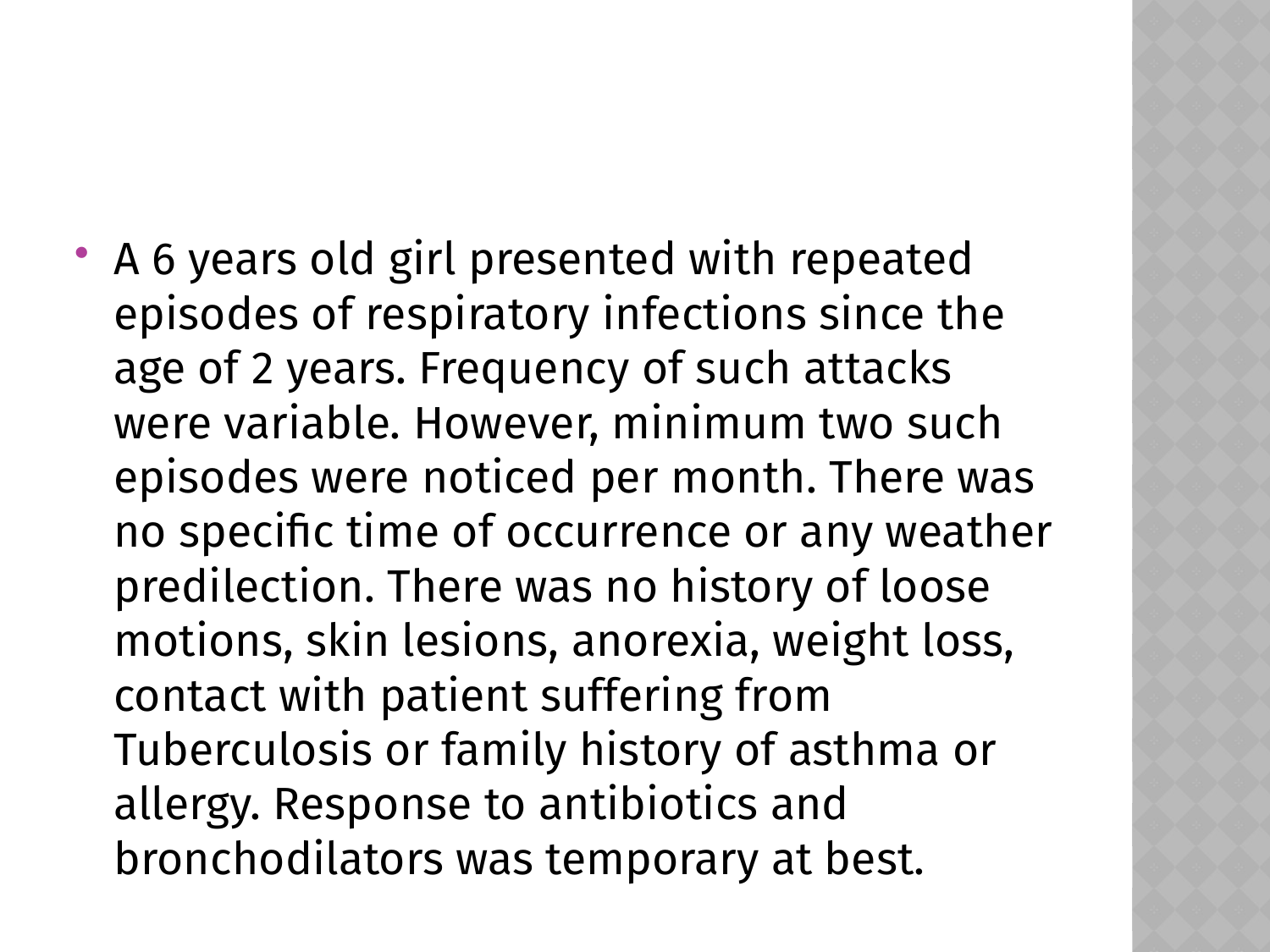

#
A 6 years old girl presented with repeated episodes of respiratory infections since the age of 2 years. Frequency of such attacks were variable. However, minimum two such episodes were noticed per month. There was no specific time of occurrence or any weather predilection. There was no history of loose motions, skin lesions, anorexia, weight loss, contact with patient suffering from Tuberculosis or family history of asthma or allergy. Response to antibiotics and bronchodilators was temporary at best.